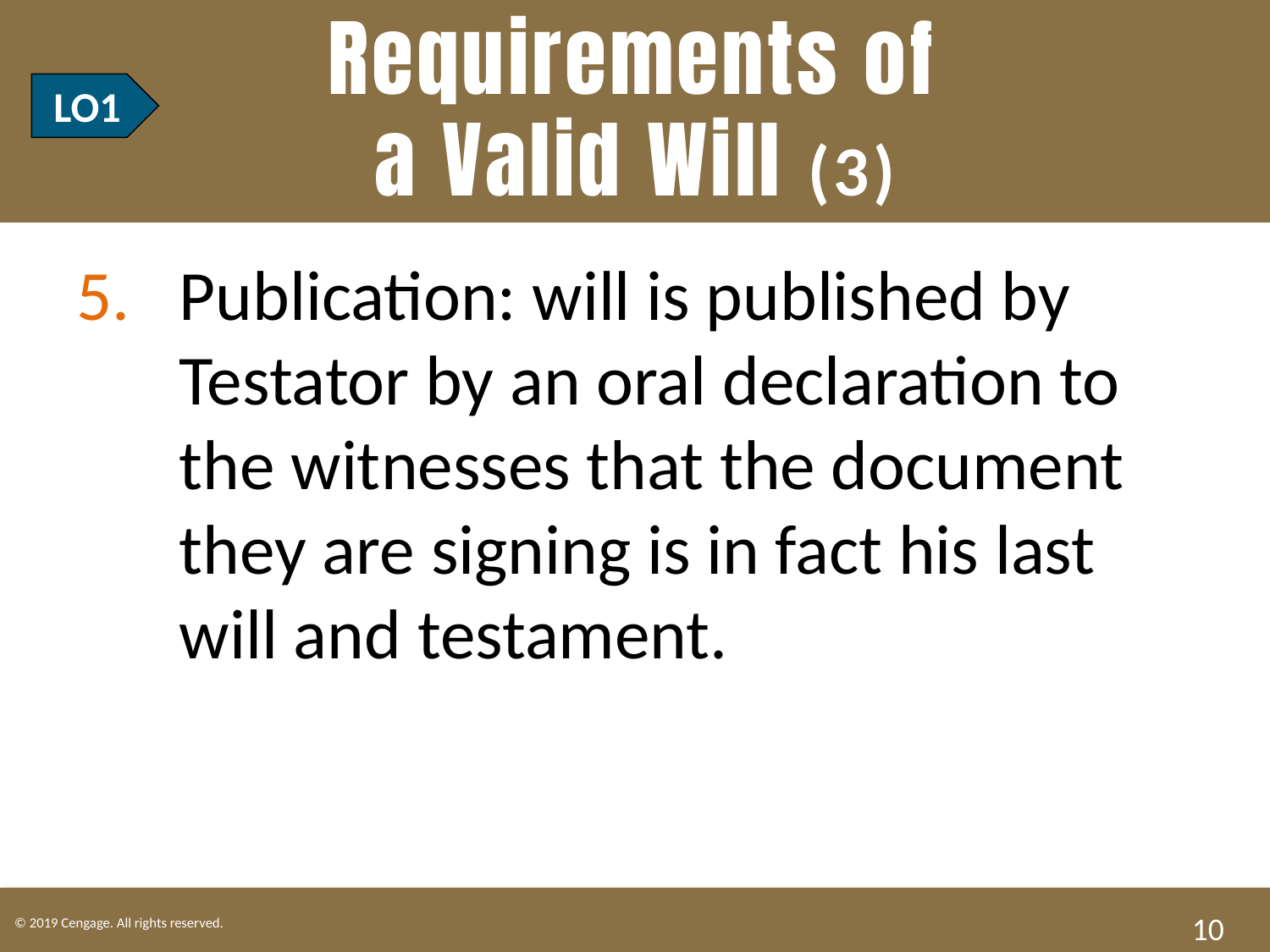

# LO1 Requirements of a Valid Will (3)
LO1
Publication: will is published by Testator by an oral declaration to the witnesses that the document they are signing is in fact his last will and testament.

10